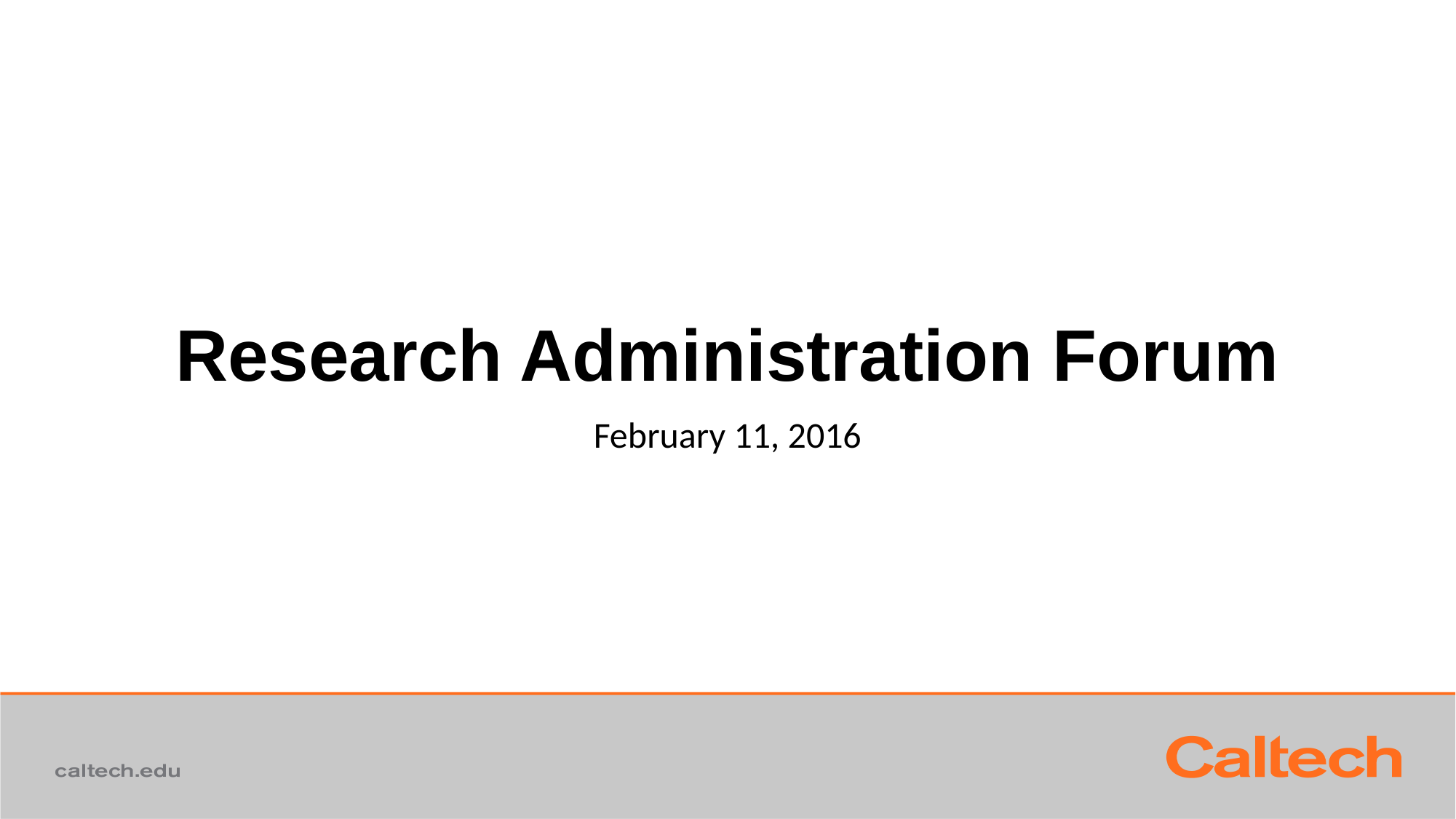

# Research Administration Forum
February 11, 2016